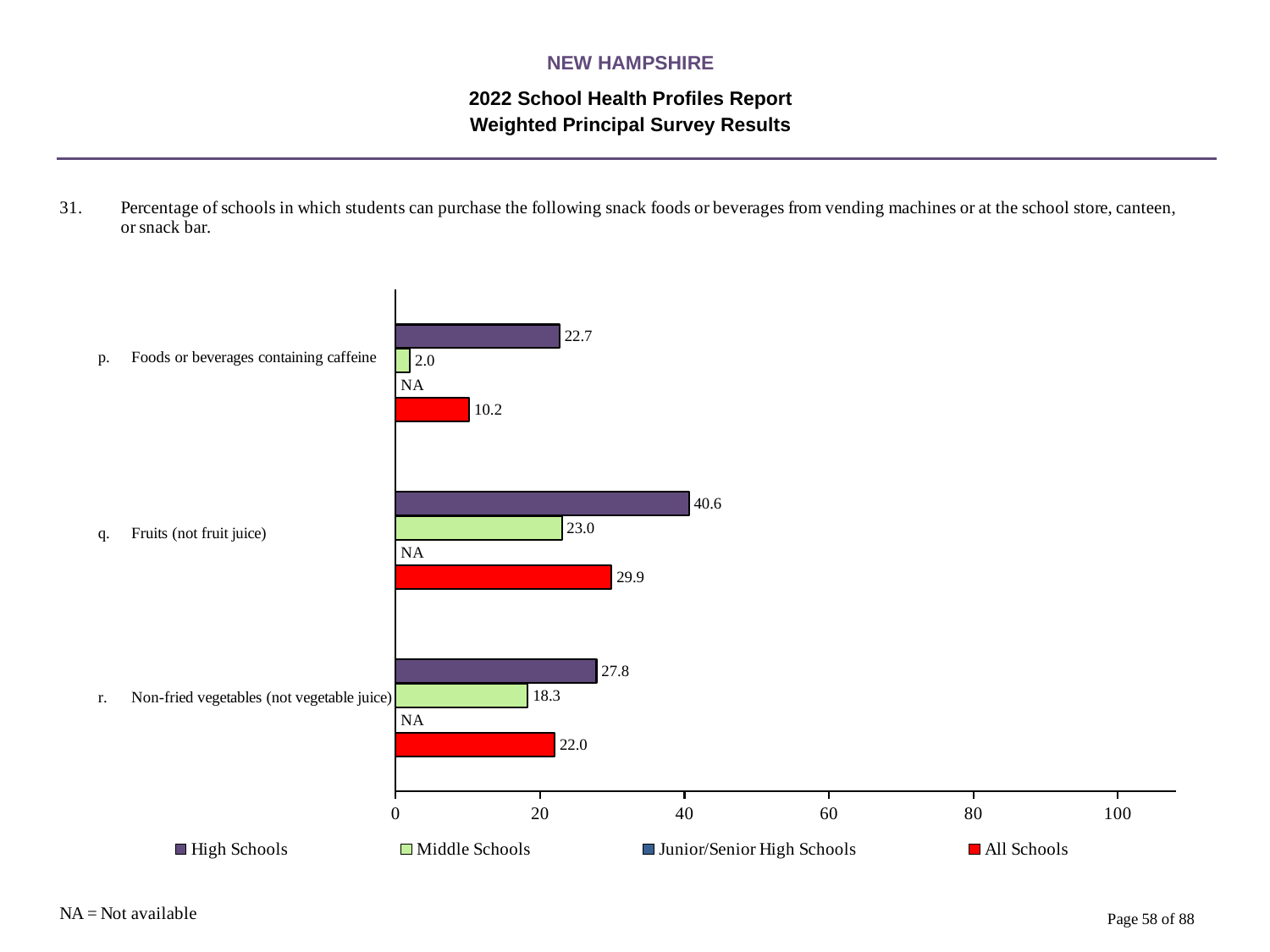

NEW HAMPSHIRE
2022 School Health Profiles Report
Weighted Principal Survey Results

### Chart

| Category | All Schools | Junior/Senior High Schools | Middle Schools | High Schools |
|---|---|---|---|---|
| Non-fried vegetables (not vegetable juice) | 22.0 | 0.0009 | 18.3 | 27.8 |
| Fruits (not fruit juice) | 29.9 | 0.0009 | 23.0 | 40.6 |
| Foods or beverages containing caffeine | 10.2 | 0.0009 | 2.0 | 22.7 |